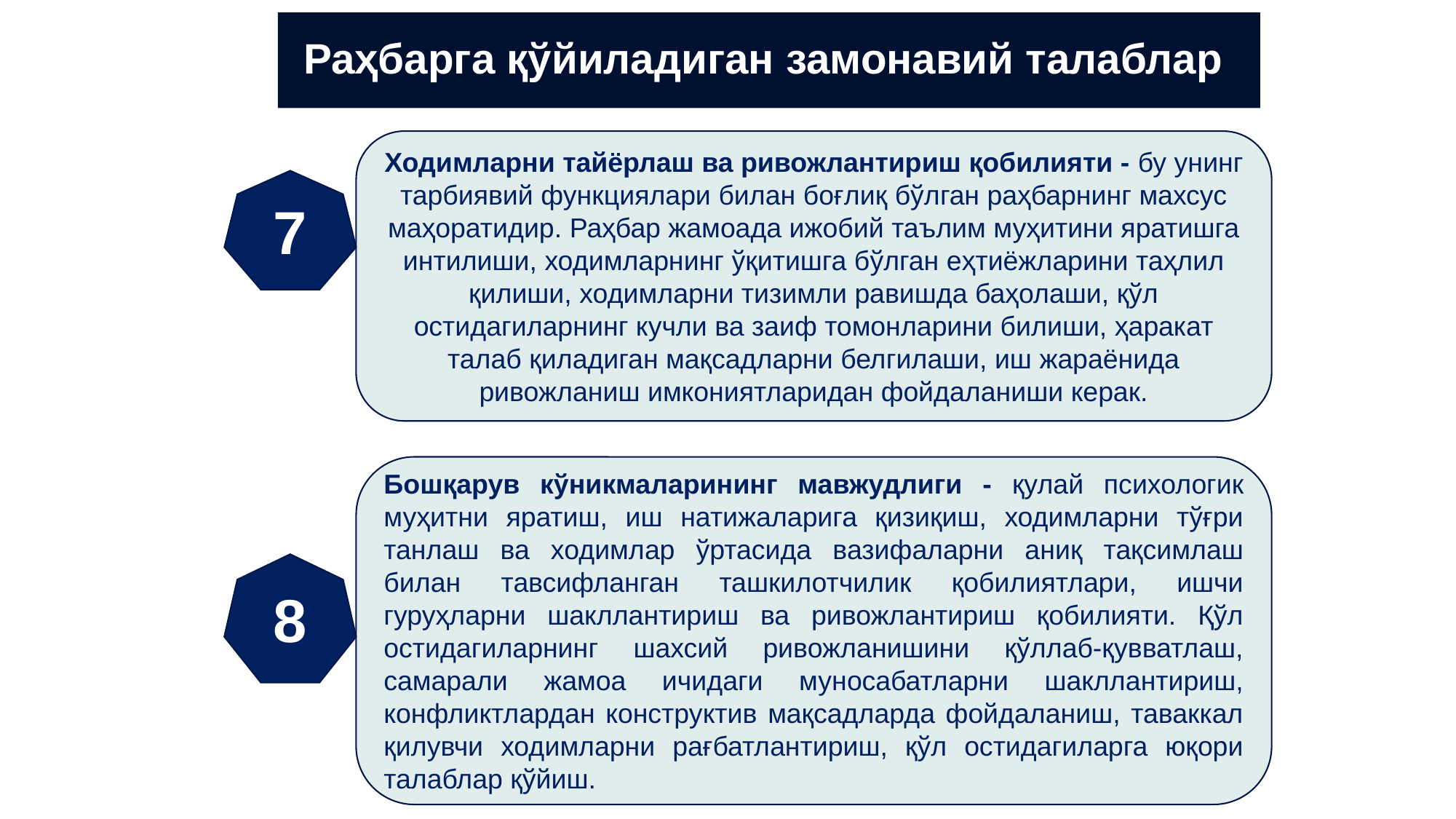

# Раҳбарга қўйиладиган замонавий талаблар
Ходимларни тайёрлаш ва ривожлантириш қобилияти - бу унинг тарбиявий функциялари билан боғлиқ бўлган раҳбарнинг махсус маҳоратидир. Раҳбар жамоада ижобий таълим муҳитини яратишга интилиши, ходимларнинг ўқитишга бўлган еҳтиёжларини таҳлил қилиши, ходимларни тизимли равишда баҳолаши, қўл остидагиларнинг кучли ва заиф томонларини билиши, ҳаракат талаб қиладиган мақсадларни белгилаши, иш жараёнида ривожланиш имкониятларидан фойдаланиши керак.
7
Бошқарув кўникмаларининг мавжудлиги - қулай психологик муҳитни яратиш, иш натижаларига қизиқиш, ходимларни тўғри танлаш ва ходимлар ўртасида вазифаларни аниқ тақсимлаш билан тавсифланган ташкилотчилик қобилиятлари, ишчи гуруҳларни шакллантириш ва ривожлантириш қобилияти. Қўл остидагиларнинг шахсий ривожланишини қўллаб-қувватлаш, самарали жамоа ичидаги муносабатларни шакллантириш, конфликтлардан конструктив мақсадларда фойдаланиш, таваккал қилувчи ходимларни рағбатлантириш, қўл остидагиларга юқори талаблар қўйиш.
8
Қодиров Туйғун